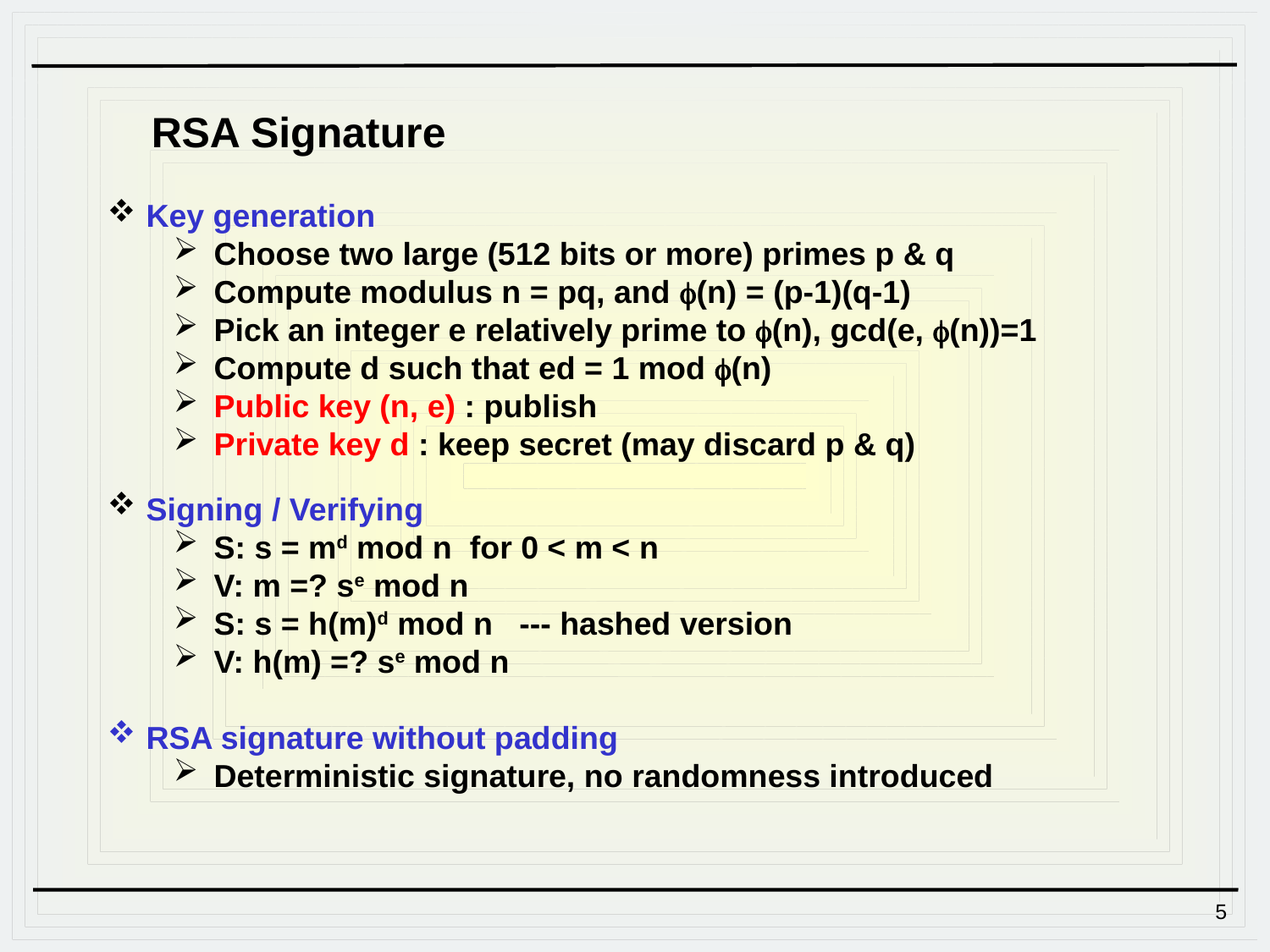

RSA Signature
 Key generation
Choose two large (512 bits or more) primes p & q
Compute modulus n = pq, and φ(n) = (p-1)(q-1)
Pick an integer e relatively prime to φ(n), gcd(e, φ(n))=1
Compute d such that ed = 1 mod φ(n)
Public key (n, e) : publish
Private key d : keep secret (may discard p & q)

 Signing / Verifying
S: s = md mod n  for 0 < m < n
V: m =? se mod n
S: s = h(m)d mod n   --- hashed version
V: h(m) =? se mod n

 RSA signature without padding
Deterministic signature, no randomness introduced

5